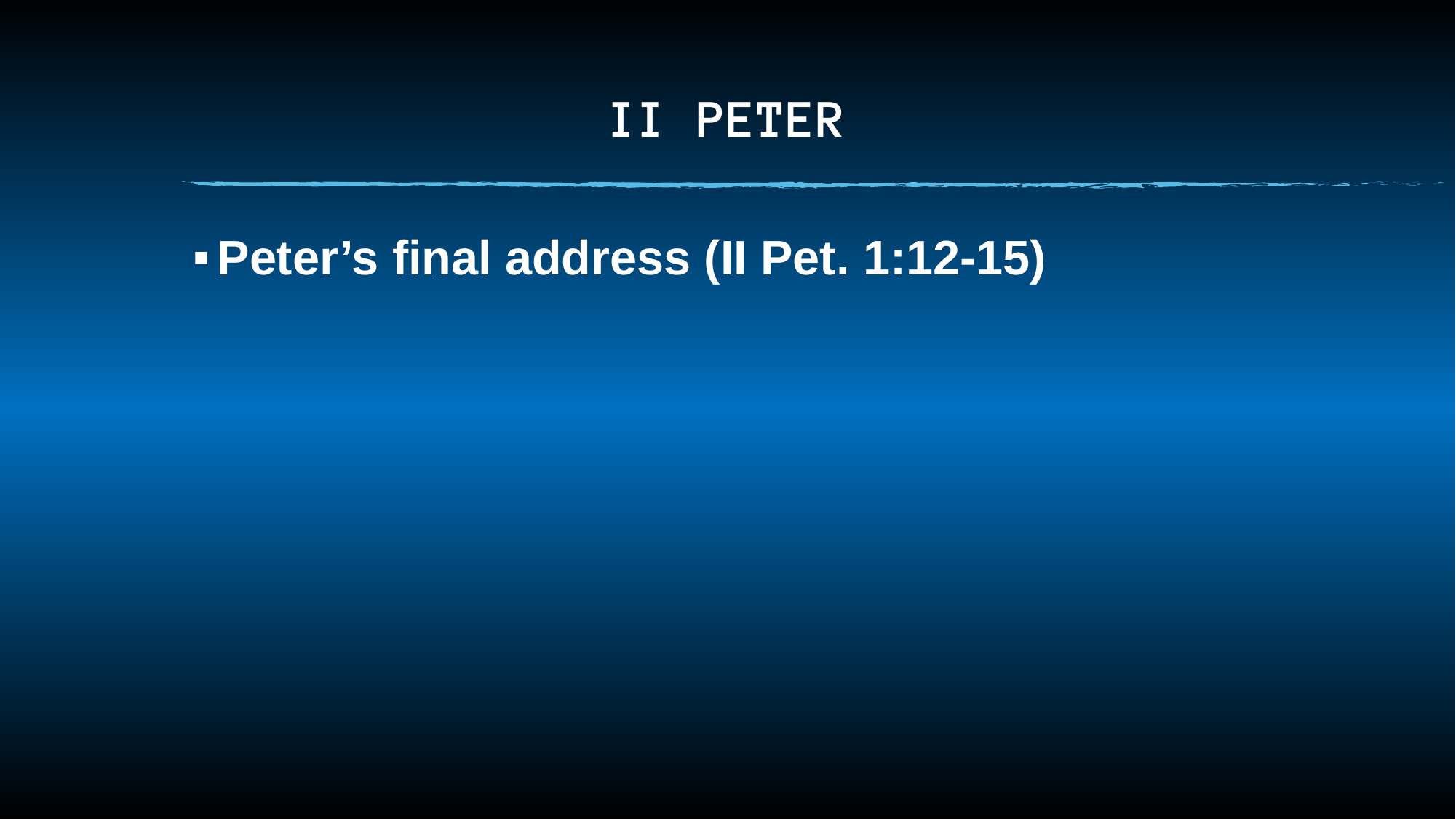

# II PETER
Peter’s final address (II Pet. 1:12-15)